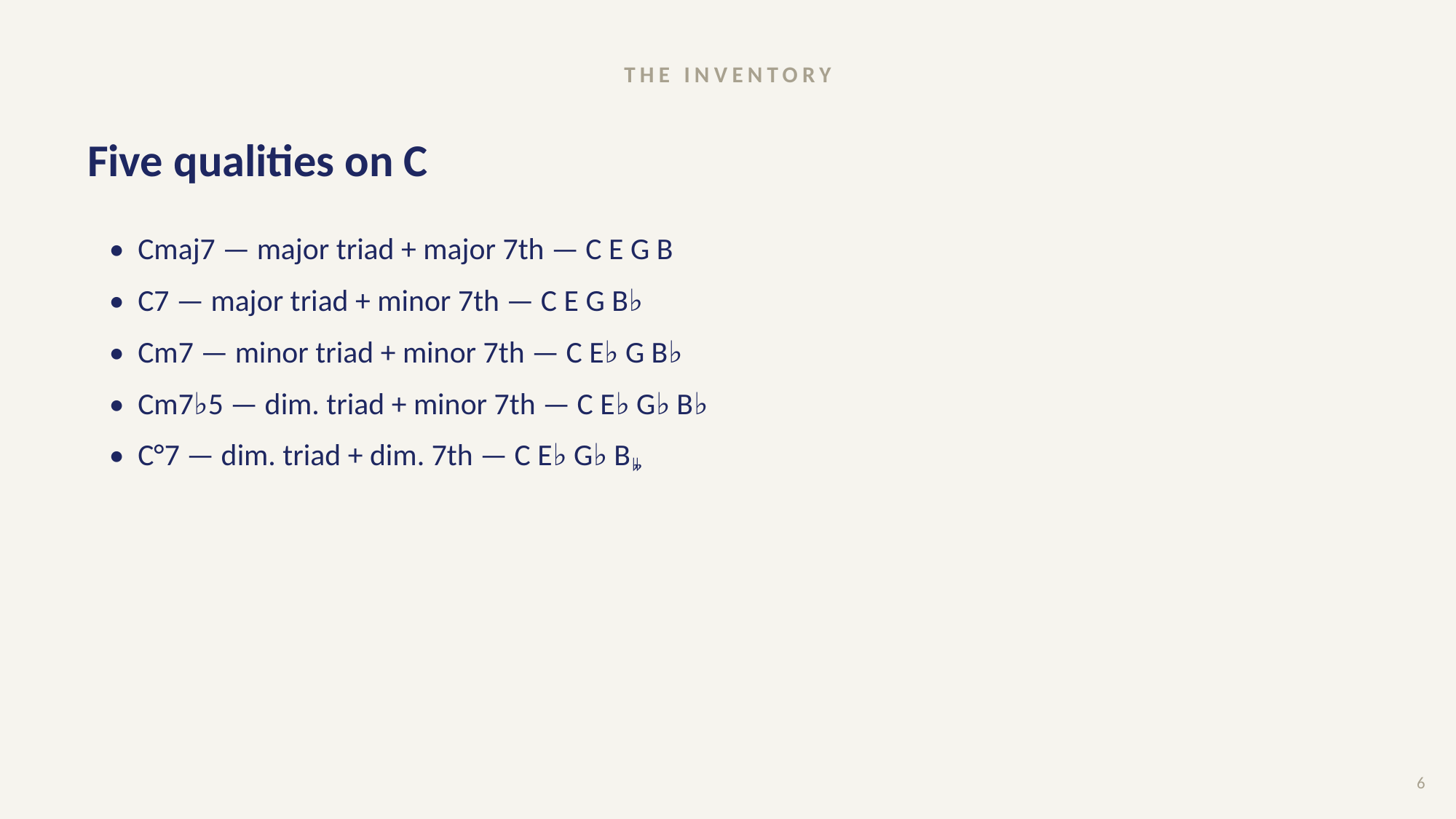

THE INVENTORY
# Five qualities on C
•  Cmaj7 — major triad + major 7th — C E G B
•  C7 — major triad + minor 7th — C E G B♭
•  Cm7 — minor triad + minor 7th — C E♭ G B♭
•  Cm7♭5 — dim. triad + minor 7th — C E♭ G♭ B♭
•  C°7 — dim. triad + dim. 7th — C E♭ G♭ B𝄫
6